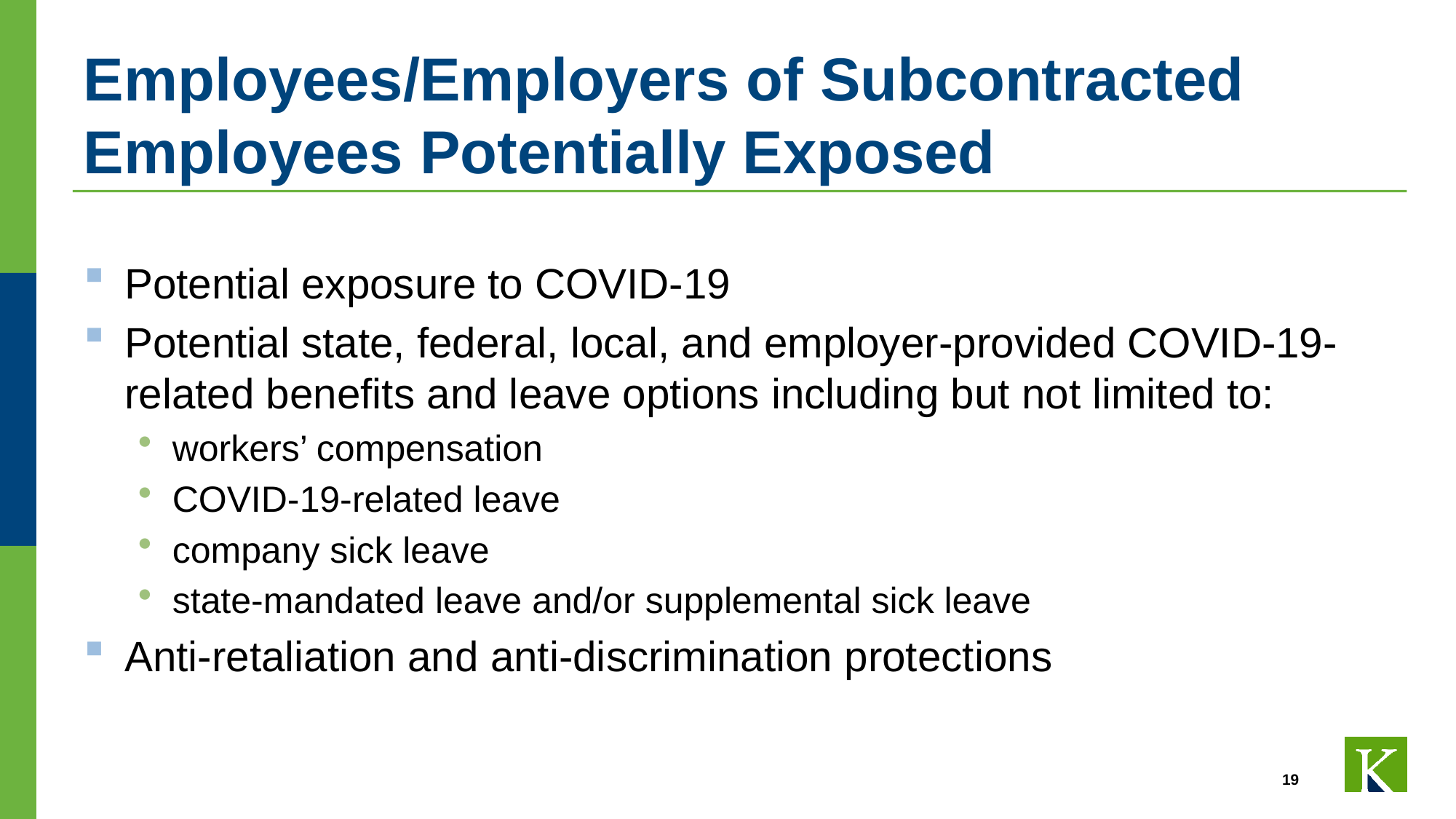

# Employees/Employers of Subcontracted Employees Potentially Exposed
Potential exposure to COVID-19
Potential state, federal, local, and employer-provided COVID-19-related benefits and leave options including but not limited to:
workers’ compensation
COVID-19-related leave
company sick leave
state-mandated leave and/or supplemental sick leave
Anti-retaliation and anti-discrimination protections
19